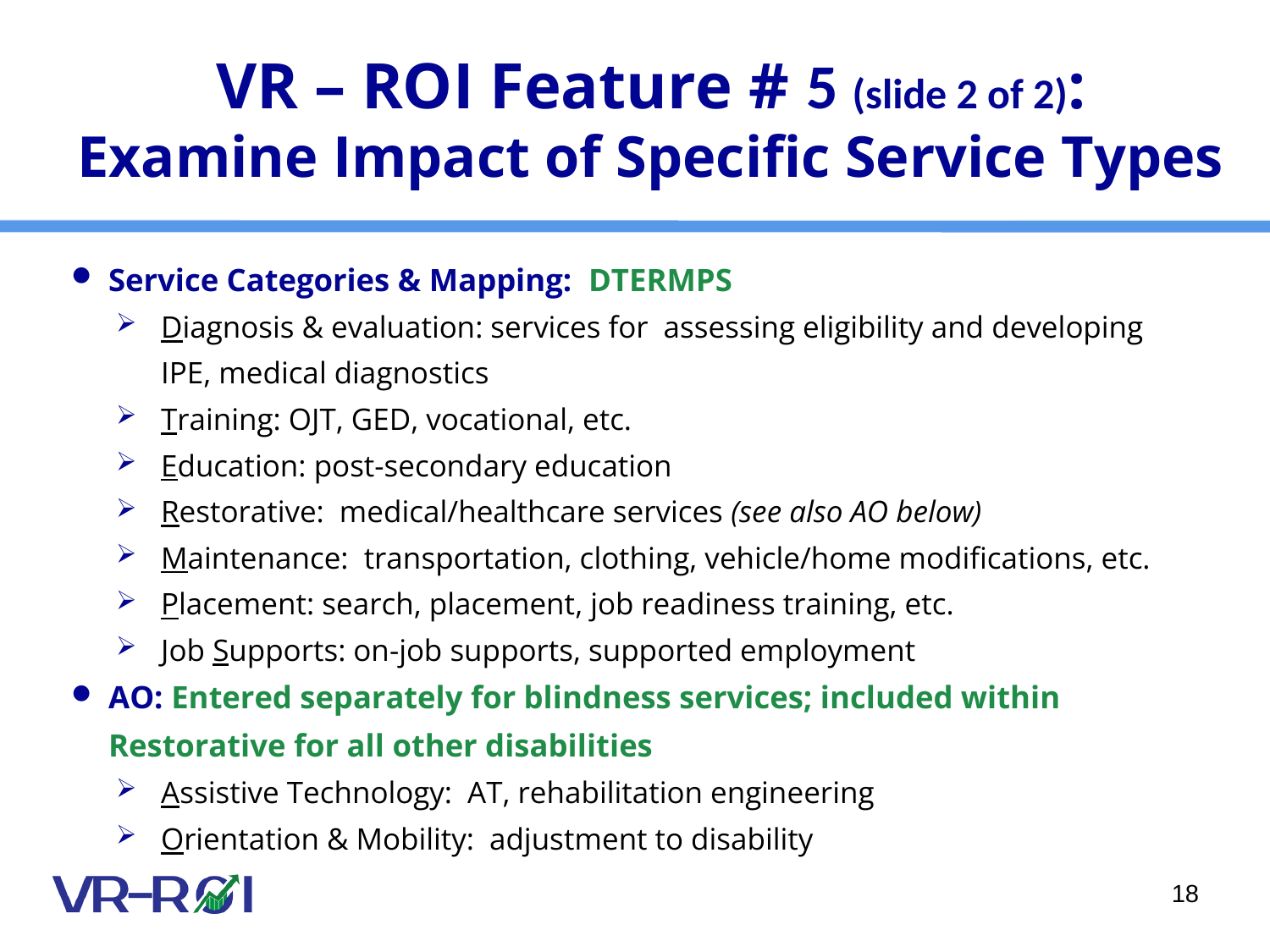

# VR – ROI Feature # 5 (slide 2 of 2): Examine Impact of Specific Service Types
Service Categories & Mapping:  DTERMPS
Diagnosis & evaluation: services for  assessing eligibility and developing IPE, medical diagnostics
Training: OJT, GED, vocational, etc.
Education: post-secondary education
Restorative:  medical/healthcare services (see also AO below)
Maintenance:  transportation, clothing, vehicle/home modifications, etc.
Placement: search, placement, job readiness training, etc.
Job Supports: on-job supports, supported employment
AO: Entered separately for blindness services; included within Restorative for all other disabilities
Assistive Technology:  AT, rehabilitation engineering
Orientation & Mobility:  adjustment to disability
18